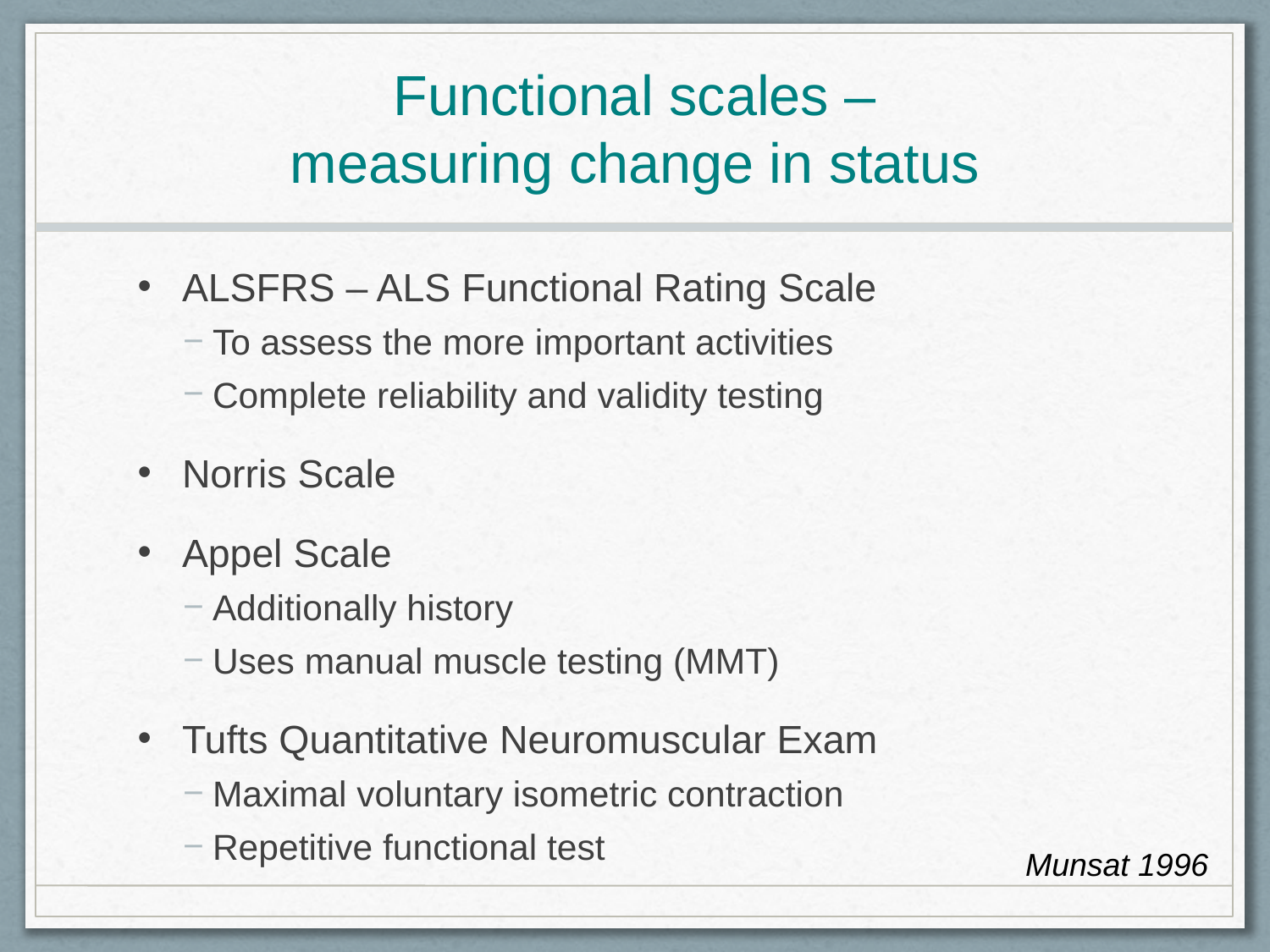

# Functional scales – measuring change in status
ALSFRS – ALS Functional Rating Scale
To assess the more important activities
Complete reliability and validity testing
Norris Scale
Appel Scale
Additionally history
Uses manual muscle testing (MMT)
Tufts Quantitative Neuromuscular Exam
Maximal voluntary isometric contraction
Repetitive functional test
Munsat 1996